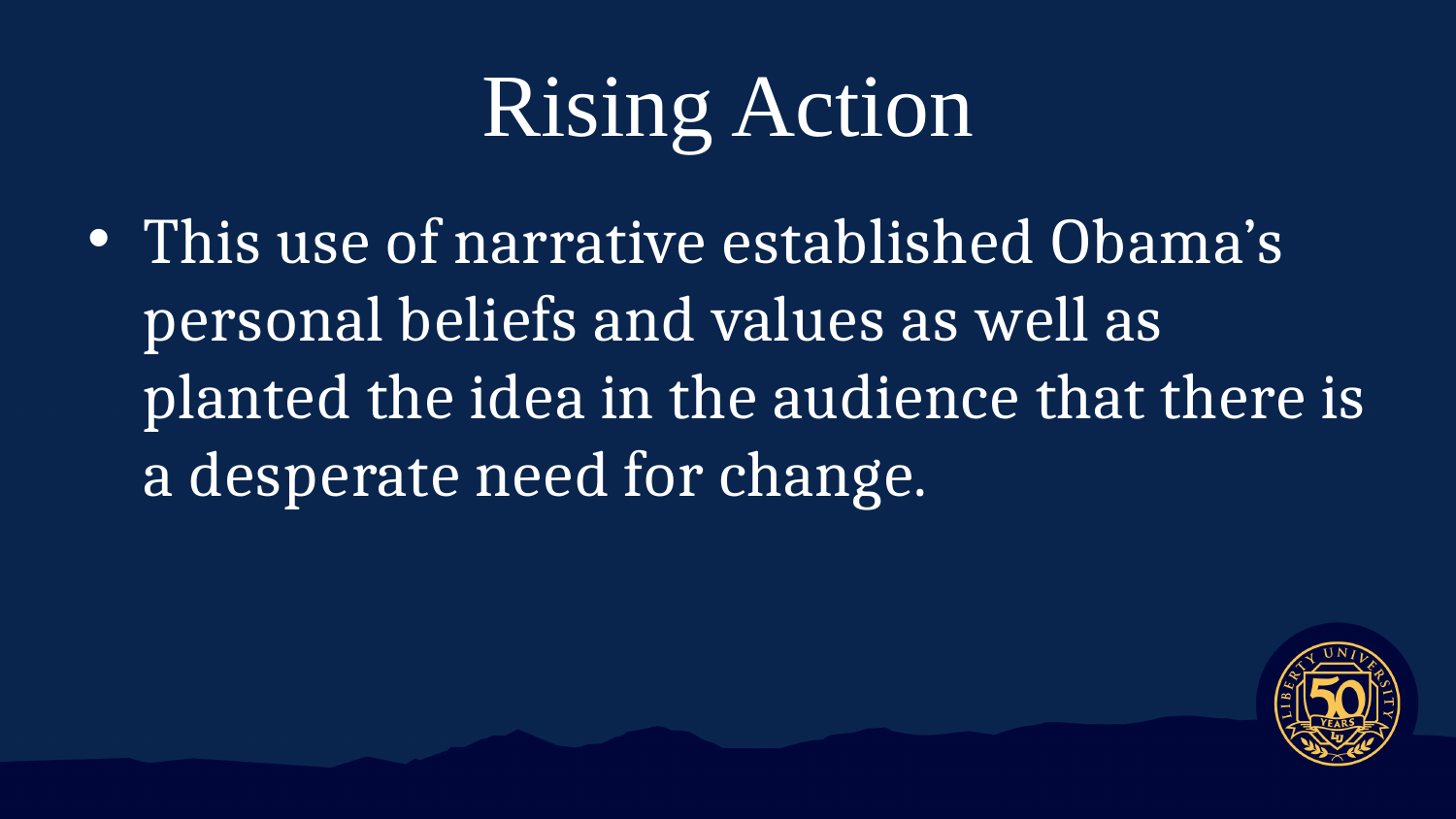

# Rising Action
This use of narrative established Obama’s personal beliefs and values as well as planted the idea in the audience that there is a desperate need for change.